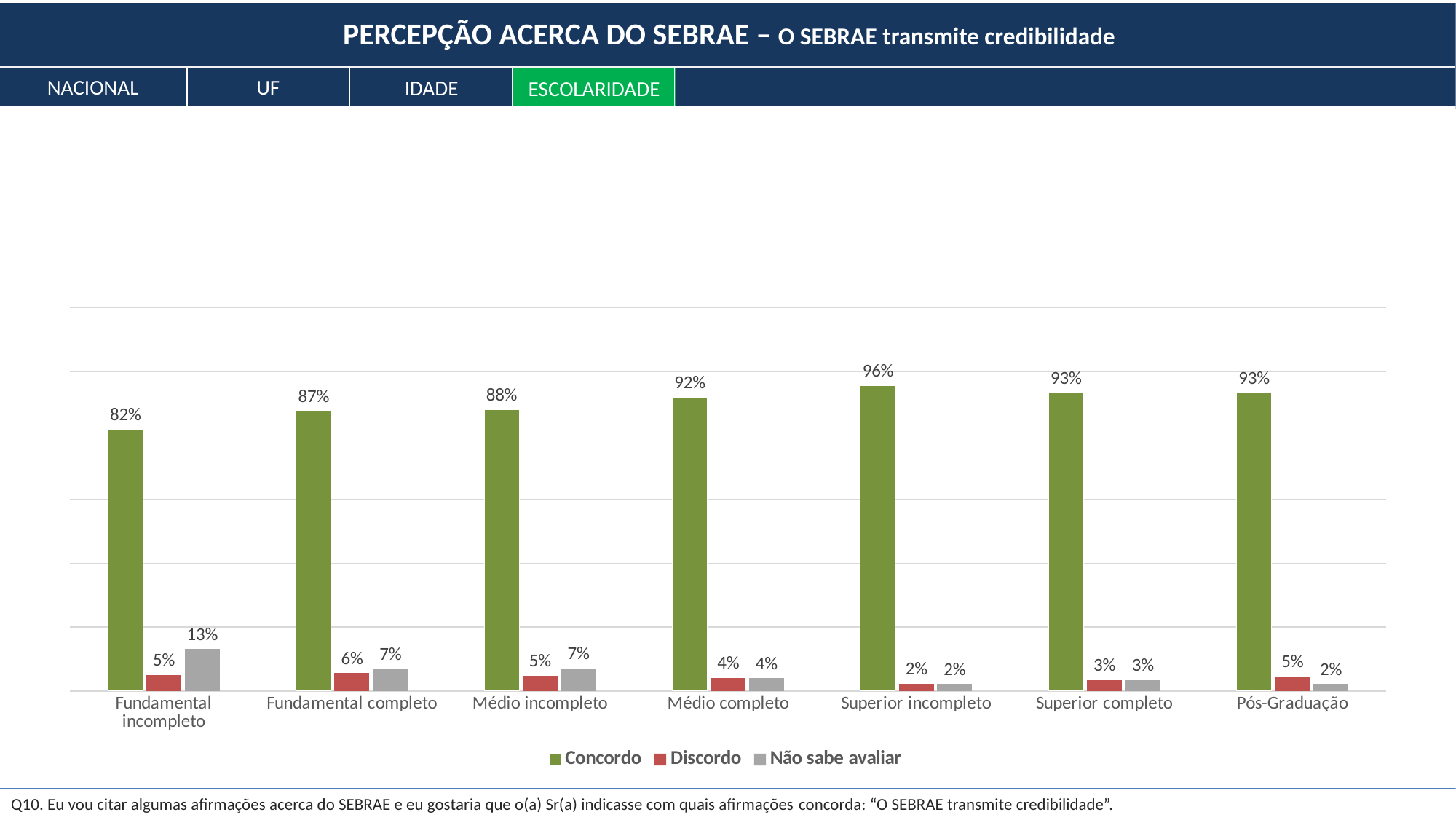

PERCEPÇÃO ACERCA DO SEBRAE – O SEBRAE transmite credibilidade
NACIONAL
UF
IDADE
ESCOLARIDADE

### Chart

| Category | Concordo | Discordo | Não sabe avaliar |
|---|---|---|---|
| Fundamental incompleto | 0.818414484983876 | 0.05017750419882003 | 0.13140801081730386 |
| Fundamental completo | 0.8746676618577297 | 0.05571885881001412 | 0.06961347933225619 |
| Médio incompleto | 0.8799188884088032 | 0.04875535200760153 | 0.07132575958359529 |
| Médio completo | 0.9195054642547695 | 0.04058977887470681 | 0.03990475687052362 |
| Superior incompleto | 0.9556173171493115 | 0.02266922668332034 | 0.02171345616736815 |
| Superior completo | 0.9319324963099866 | 0.0339895919810211 | 0.03407791170899222 |
| Pós-Graduação | 0.9325264057976608 | 0.04534997554367961 | 0.022123618658659576 |
Q10. Eu vou citar algumas afirmações acerca do SEBRAE e eu gostaria que o(a) Sr(a) indicasse com quais afirmações concorda: “O SEBRAE transmite credibilidade”.